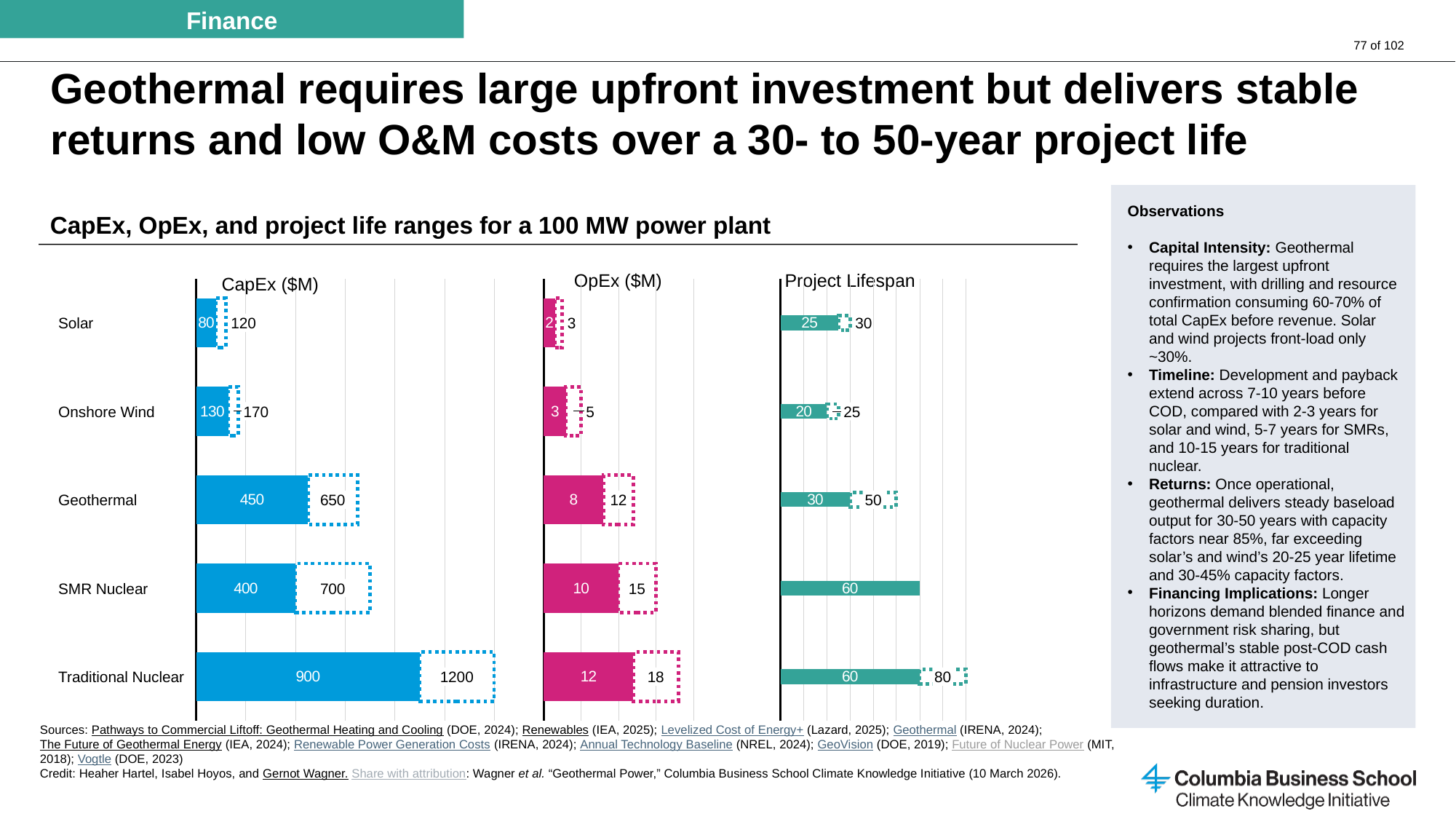

Finance
# Geothermal requires large upfront investment but delivers stable returns and low O&M costs over a 30- to 50-year project life
CapEx, OpEx, and project life ranges for a 100 MW power plant
Observations

Capital Intensity: Geothermal requires the largest upfront investment, with drilling and resource confirmation consuming 60-70% of total CapEx before revenue. Solar and wind projects front-load only ~30%.
Timeline: Development and payback extend across 7-10 years before COD, compared with 2-3 years for solar and wind, 5-7 years for SMRs, and 10-15 years for traditional nuclear.
Returns: Once operational, geothermal delivers steady baseload output for 30-50 years with capacity factors near 85%, far exceeding solar’s and wind’s 20-25 year lifetime and 30-45% capacity factors.
Financing Implications: Longer horizons demand blended finance and government risk sharing, but geothermal’s stable post-COD cash flows make it attractive to infrastructure and pension investors seeking duration.

### Chart

| Category |  |  |
|---|---|---|

### Chart

| Category |  |  |
|---|---|---|

### Chart

| Category |  |  |
|---|---|---|
OpEx ($M)
Project Lifespan
CapEx ($M)

Solar
120
3
30

Onshore Wind
170
5
25

Geothermal
650
12
50

SMR Nuclear
700
15

Traditional Nuclear
1200
18
80

Sources: Pathways to Commercial Liftoff: Geothermal Heating and Cooling (DOE, 2024); Renewables (IEA, 2025); Levelized Cost of Energy+ (Lazard, 2025); Geothermal (IRENA, 2024);                     The Future of Geothermal Energy (IEA, 2024); Renewable Power Generation Costs (IRENA, 2024); Annual Technology Baseline (NREL, 2024); GeoVision (DOE, 2019); Future of Nuclear Power (MIT, 2018); Vogtle (DOE, 2023)
Credit: Heaher Hartel, Isabel Hoyos, and Gernot Wagner. Share with attribution: Wagner et al. “Geothermal Power,” Columbia Business School Climate Knowledge Initiative (10 March 2026).